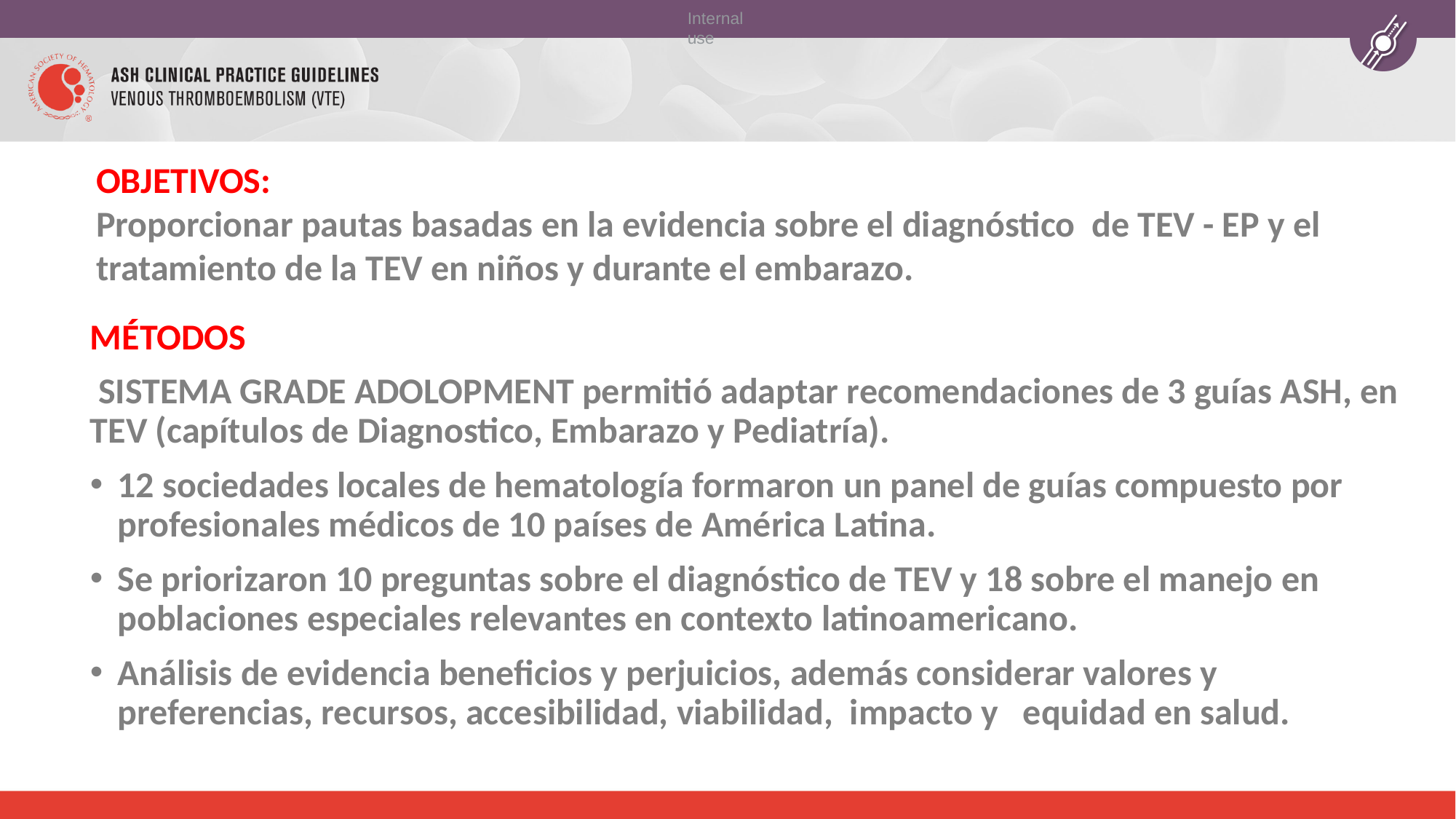

OBJETIVOS:
Proporcionar pautas basadas en la evidencia sobre el diagnóstico  de TEV - EP y el tratamiento de la TEV en niños y durante el embarazo.
MÉTODOS
 SISTEMA GRADE ADOLOPMENT permitió adaptar recomendaciones de 3 guías ASH, en TEV (capítulos de Diagnostico, Embarazo y Pediatría).
12 sociedades locales de hematología formaron un panel de guías compuesto por profesionales médicos de 10 países de América Latina.
Se priorizaron 10 preguntas sobre el diagnóstico de TEV y 18 sobre el manejo en poblaciones especiales relevantes en contexto latinoamericano.
Análisis de evidencia beneficios y perjuicios, además considerar valores y preferencias, recursos, accesibilidad, viabilidad,  impacto y   equidad en salud.